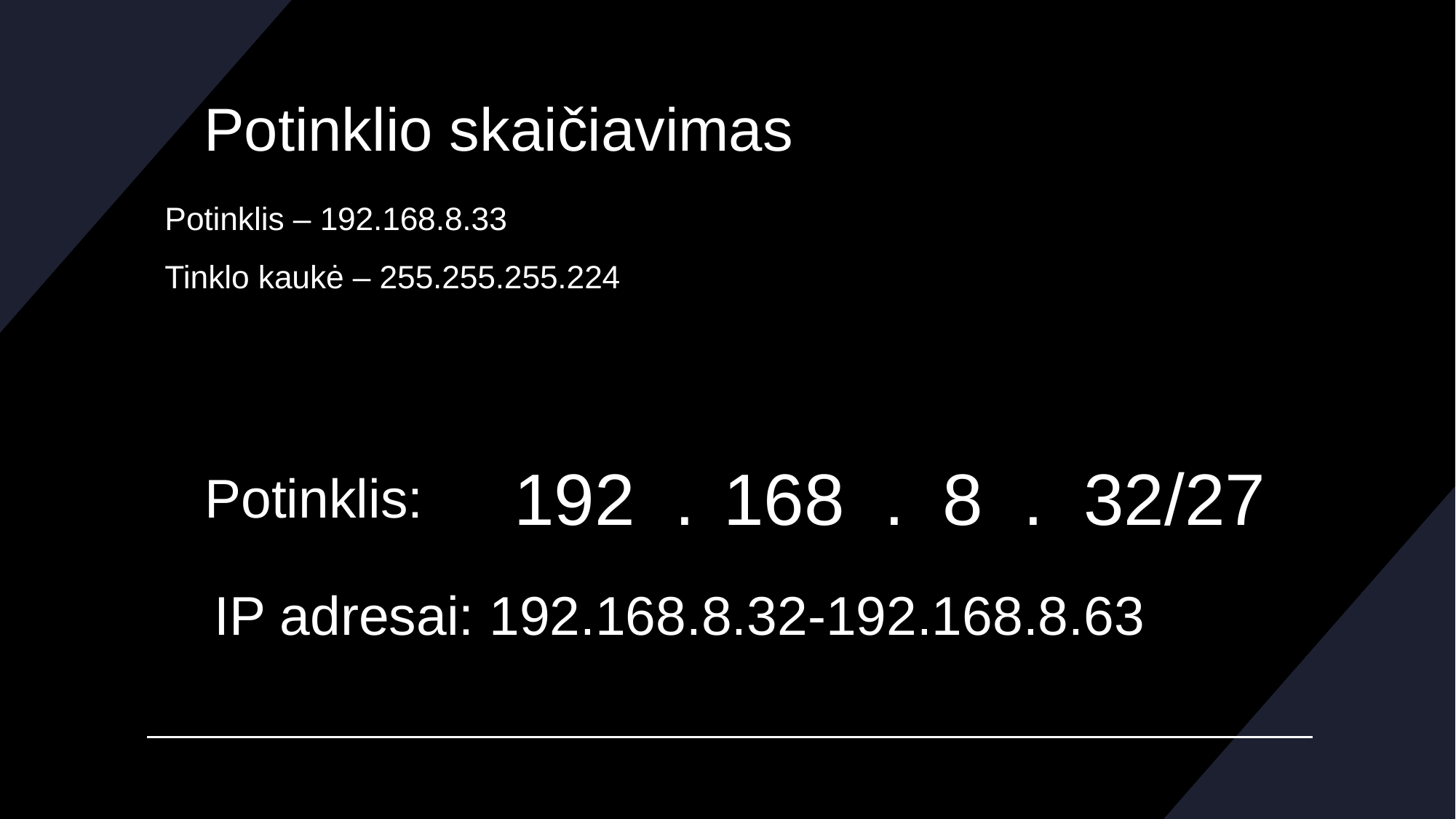

# Potinklio skaičiavimas
Potinklis – 192.168.8.33
Tinklo kaukė – 255.255.255.224

192  .
168  .
 8  .  32/27
Potinklis:
IP adresai: 192.168.8.32-192.168.8.63